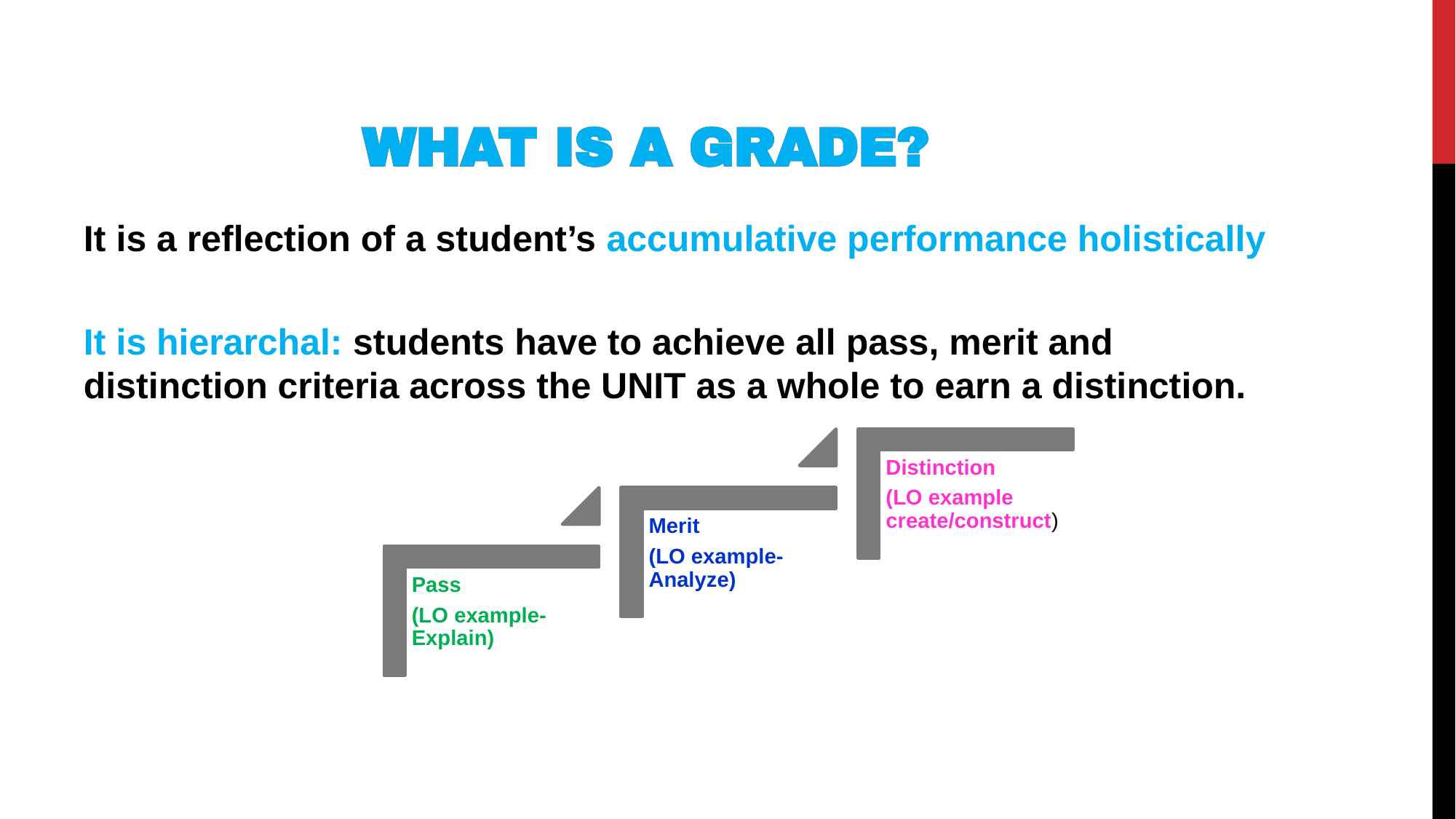

# What is a grade?
What is a grade?
It is a reflection of a student’s accumulative performance holistically
It is hierarchal: students have to achieve all pass, merit and distinction criteria across the UNIT as a whole to earn a distinction.

Pass
(LO example- Explain)
Merit
(LO example- Analyze)
Distinction
(LO example create/construct)